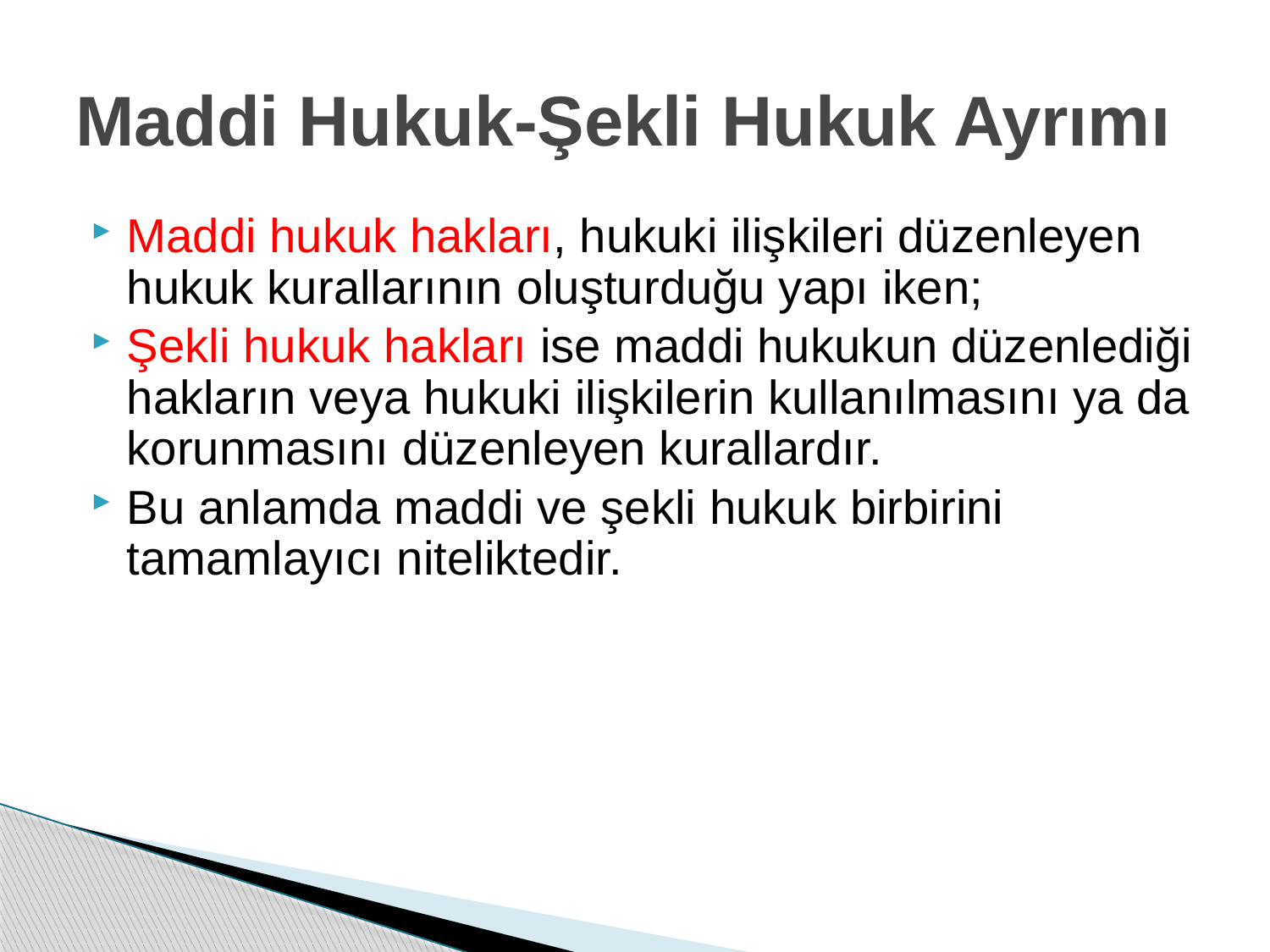

# Maddi Hukuk-Şekli Hukuk Ayrımı
Maddi hukuk hakları, hukuki ilişkileri düzenleyen hukuk kurallarının oluşturduğu yapı iken;
Şekli hukuk hakları ise maddi hukukun düzenlediği hakların veya hukuki ilişkilerin kullanılmasını ya da korunmasını düzenleyen kurallardır.
Bu anlamda maddi ve şekli hukuk birbirini tamamlayıcı niteliktedir.